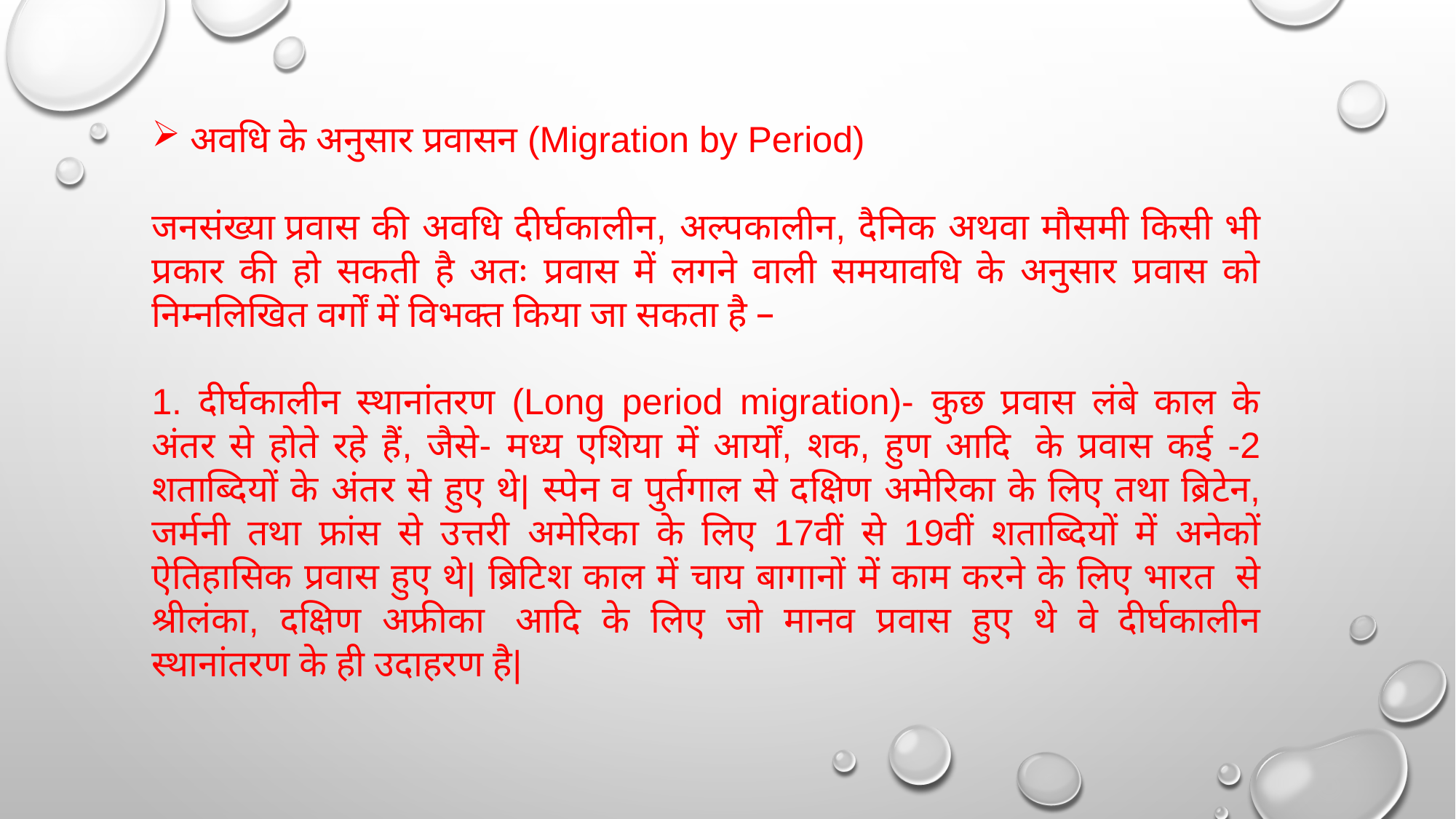

अवधि के अनुसार प्रवासन (Migration by Period)

जनसंख्या प्रवास की अवधि दीर्घकालीन, अल्पकालीन, दैनिक अथवा मौसमी किसी भी प्रकार की हो सकती है अतः प्रवास में लगने वाली समयावधि के अनुसार प्रवास को निम्नलिखित वर्गों में विभक्त किया जा सकता है –

1. दीर्घकालीन स्थानांतरण (Long period migration)- कुछ प्रवास लंबे काल के अंतर से होते रहे हैं, जैसे- मध्य एशिया में आर्यों, शक, हुण आदि  के प्रवास कई -2 शताब्दियों के अंतर से हुए थे| स्पेन व पुर्तगाल से दक्षिण अमेरिका के लिए तथा ब्रिटेन, जर्मनी तथा फ्रांस से उत्तरी अमेरिका के लिए 17वीं से 19वीं शताब्दियों में अनेकों ऐतिहासिक प्रवास हुए थे| ब्रिटिश काल में चाय बागानों में काम करने के लिए भारत  से श्रीलंका, दक्षिण अफ्रीका  आदि के लिए जो मानव प्रवास हुए थे वे दीर्घकालीन स्थानांतरण के ही उदाहरण है|